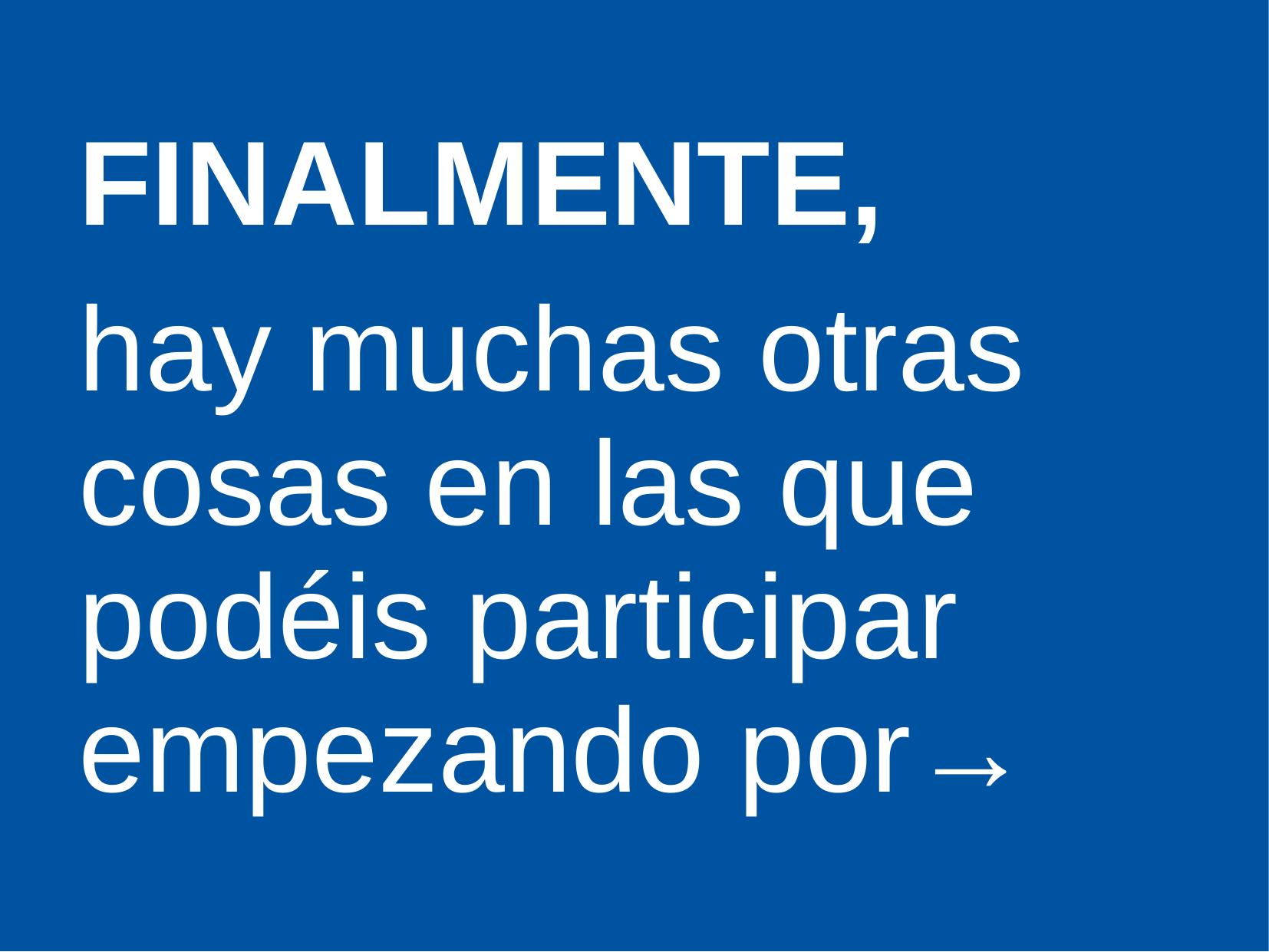

FINALMENTE,
hay muchas otras cosas en las que podéis participar empezando por→